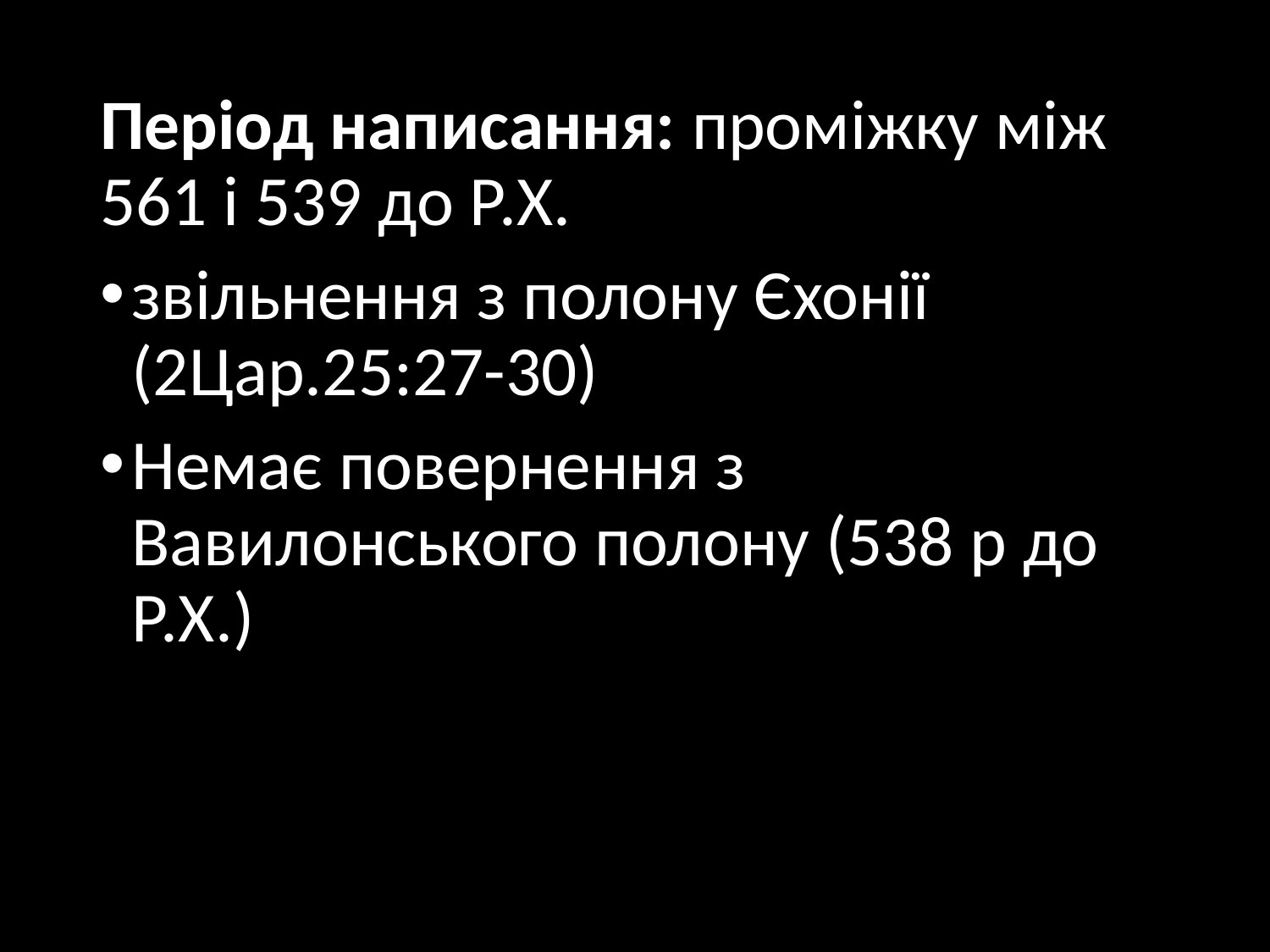

Період написання: проміжку між 561 і 539 до Р.Х.
звільнення з полону Єхонії (2Цар.25:27-30)
Немає повернення з Вавилонського полону (538 р до Р.Х.)